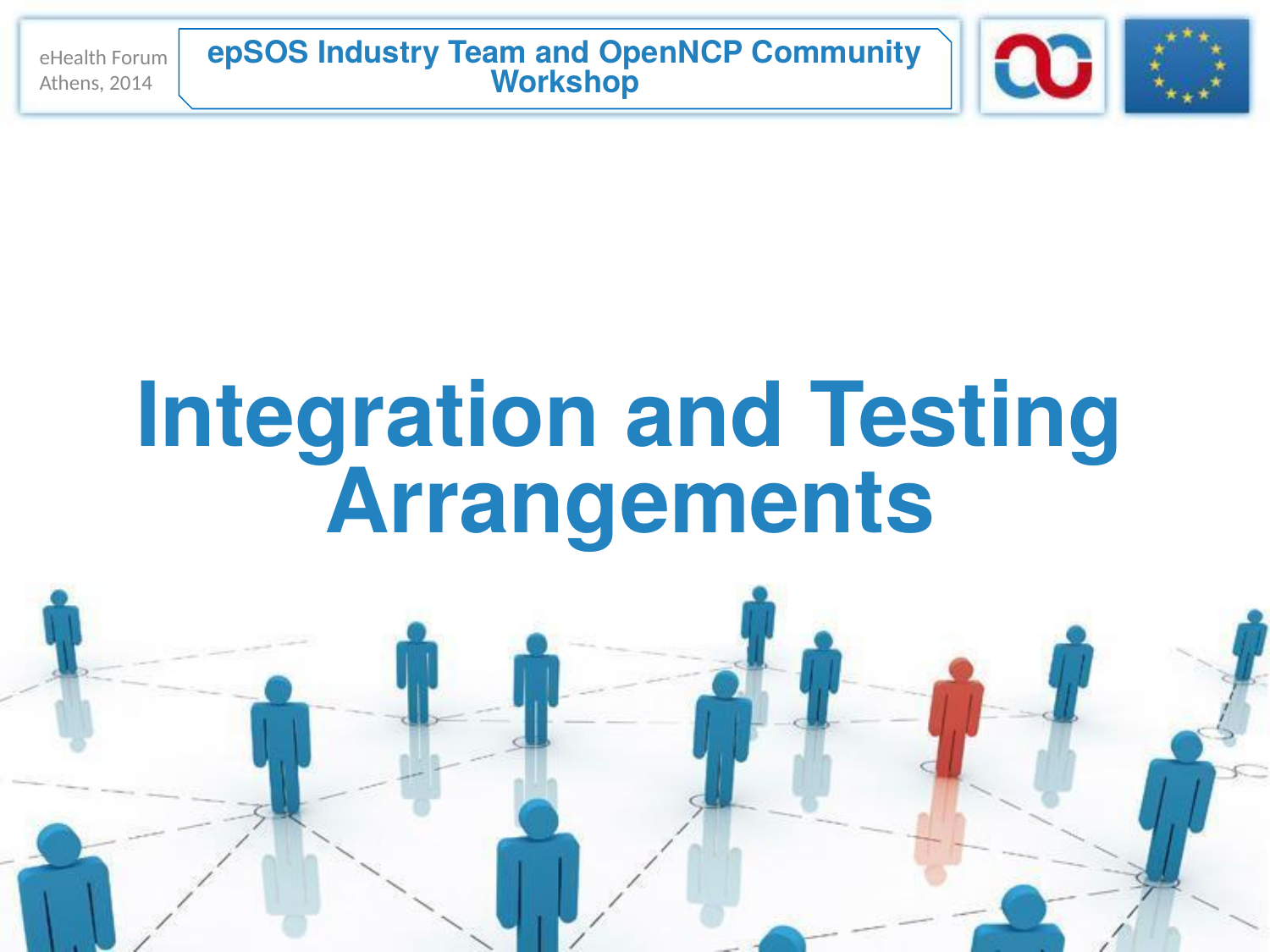

epSOS Industry Team and OpenNCP Community Workshop
eHealth Forum
Athens, 2014
Integration and Testing Arrangements